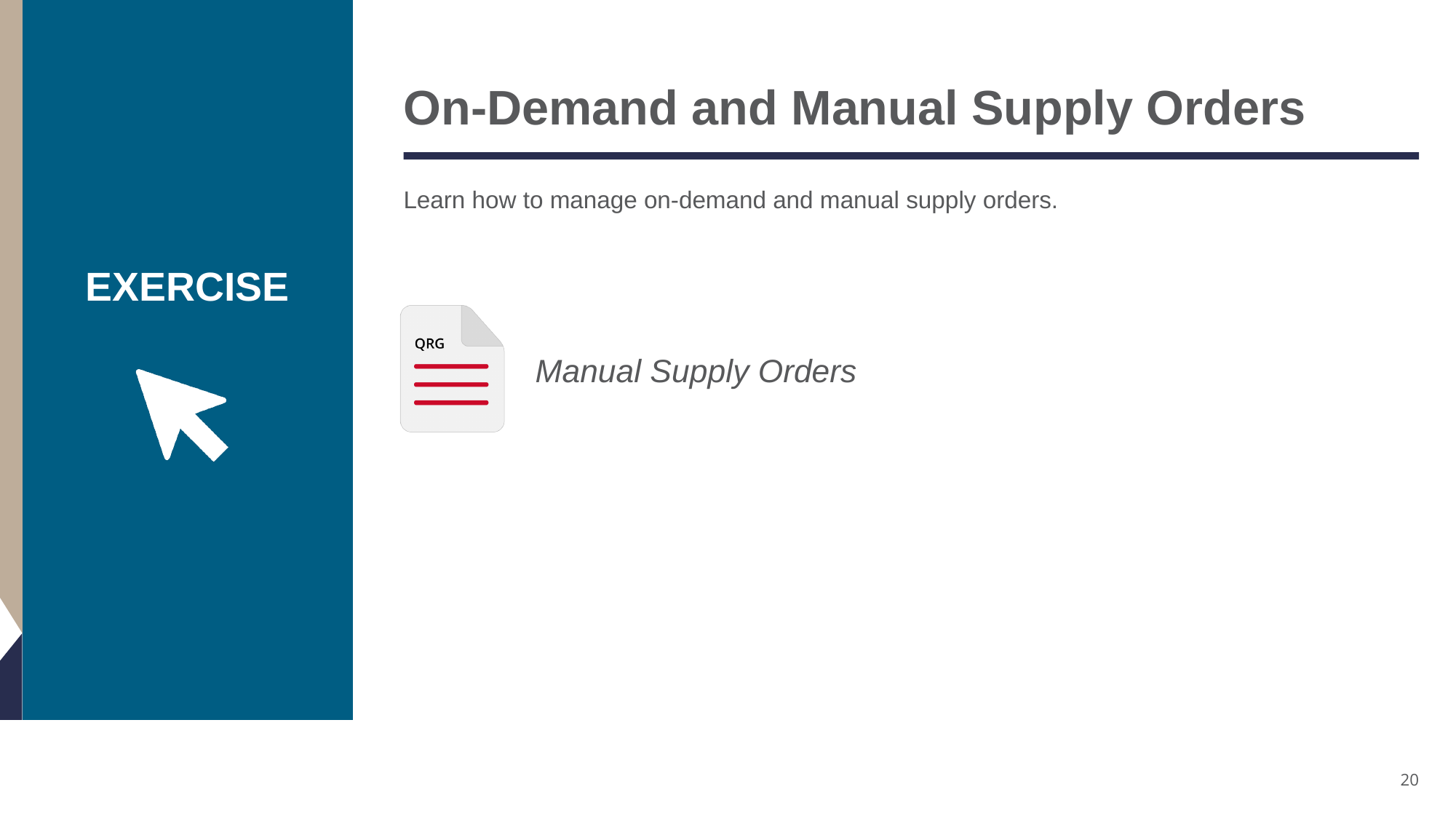

# On-Demand and Manual Supply Orders
Learn how to manage on-demand and manual supply orders.
Manual Supply Orders
20